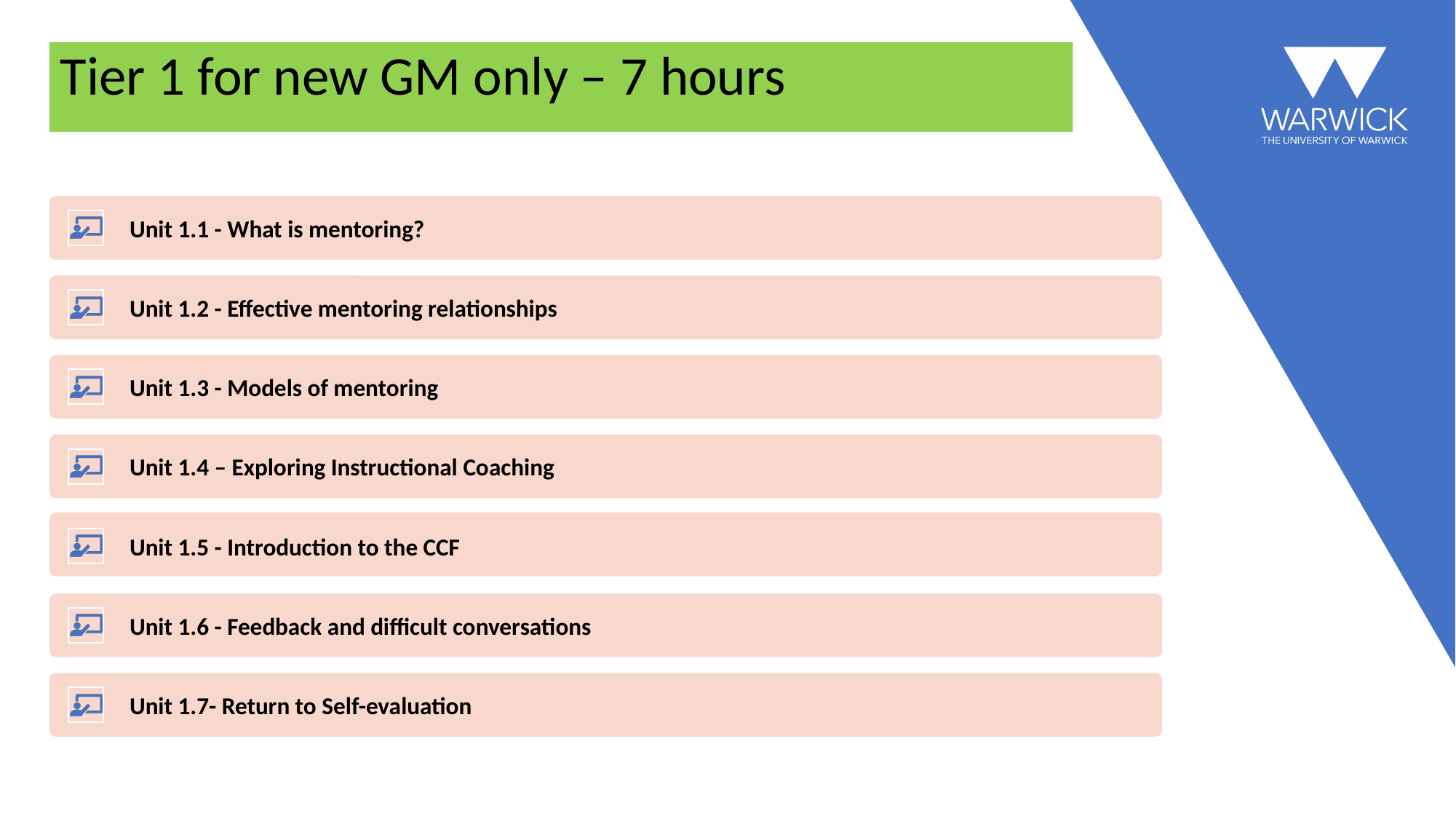

Tier 1 for new GM only – 7 hours
# Warwick’s Lead Mentor Training Programme
Unit 1.1 - What is mentoring?
Unit 1.2 - Effective mentoring relationships
Unit 1.3 - Models of mentoring
Unit 1.4 – Exploring Instructional Coaching
Unit 1.5 - Introduction to the CCF
Unit 1.6 - Feedback and difficult conversations
Unit 1.7- Return to Self-evaluation